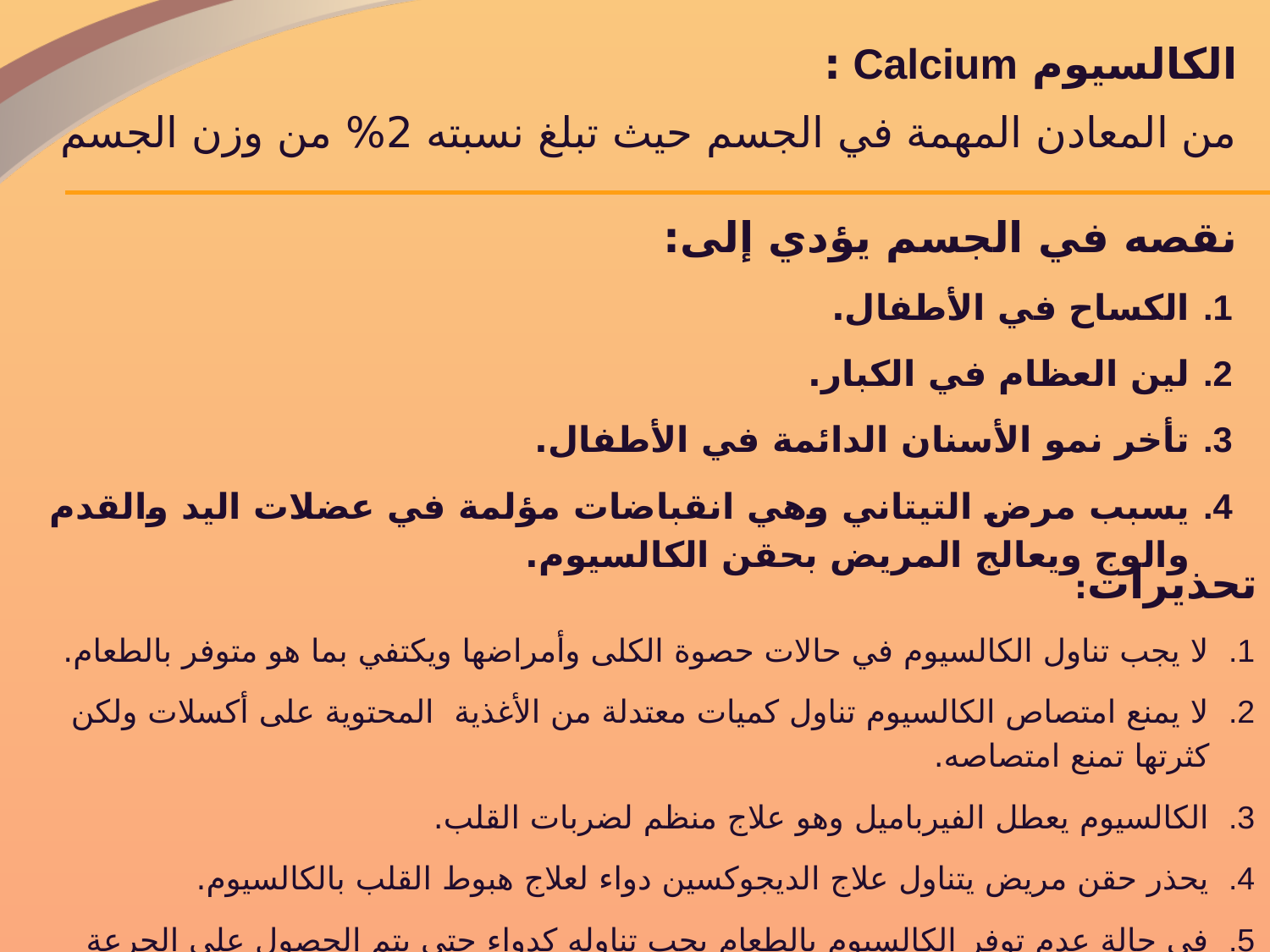

الكالسيوم Calcium :
من المعادن المهمة في الجسم حيث تبلغ نسبته 2% من وزن الجسم
نقصه في الجسم يؤدي إلى:
الكساح في الأطفال.
لين العظام في الكبار.
تأخر نمو الأسنان الدائمة في الأطفال.
يسبب مرض التيتاني وهي انقباضات مؤلمة في عضلات اليد والقدم والوج ويعالج المريض بحقن الكالسيوم.
تحذيرات:
لا يجب تناول الكالسيوم في حالات حصوة الكلى وأمراضها ويكتفي بما هو متوفر بالطعام.
لا يمنع امتصاص الكالسيوم تناول كميات معتدلة من الأغذية  المحتوية على أكسلات ولكن كثرتها تمنع امتصاصه.
الكالسيوم يعطل الفيرباميل وهو علاج منظم لضربات القلب.
يحذر حقن مريض يتناول علاج الديجوكسين دواء لعلاج هبوط القلب بالكالسيوم.
في حالة عدم توفر الكالسيوم بالطعام يجب تناوله كدواء حتى يتم الحصول على الجرعة المحددة أعلاه وطبقا لكل حالة وتحت اشراف طبيب.